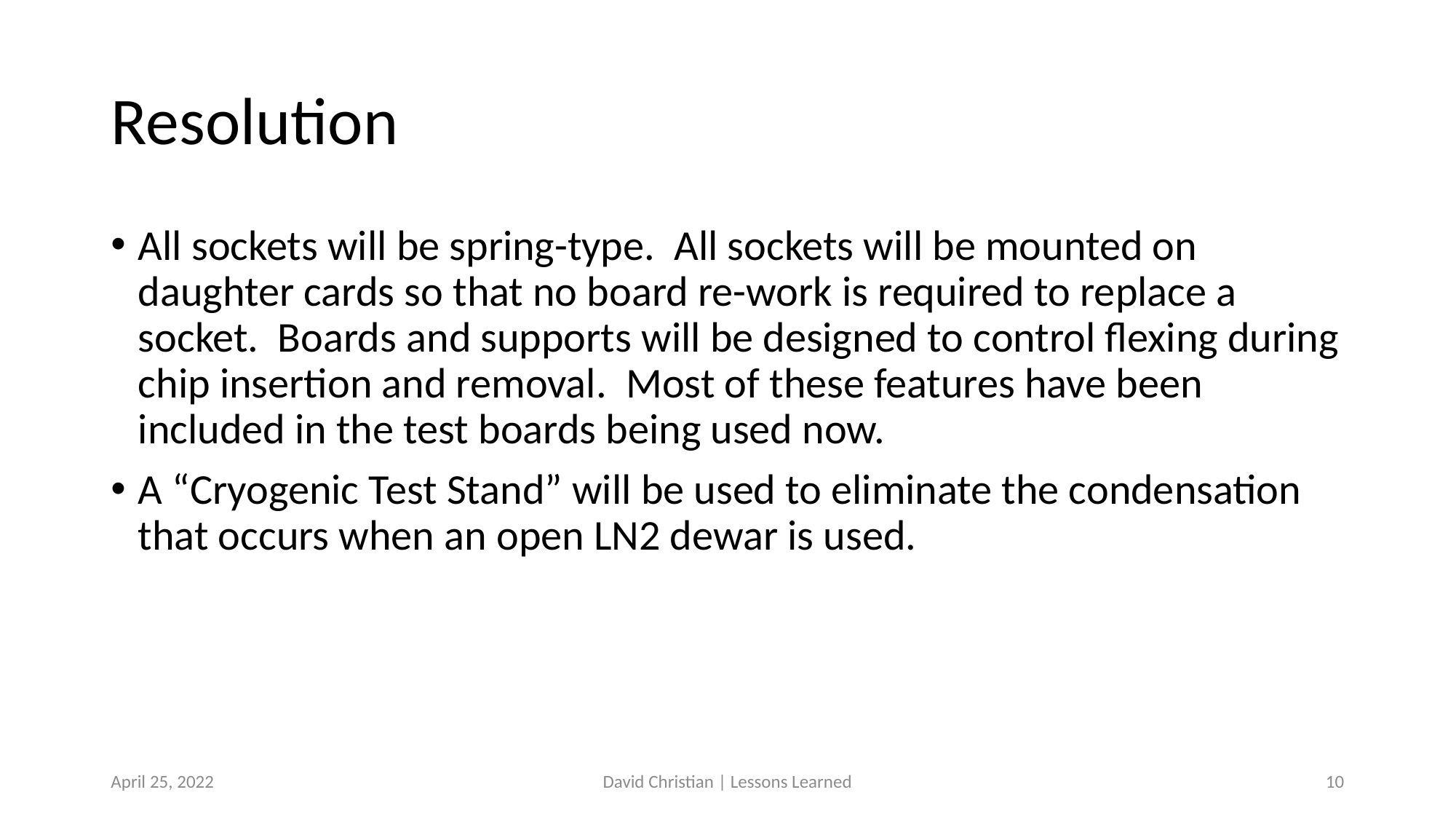

# Resolution
All sockets will be spring-type.  All sockets will be mounted on daughter cards so that no board re-work is required to replace a socket.  Boards and supports will be designed to control flexing during chip insertion and removal.  Most of these features have been included in the test boards being used now.
A “Cryogenic Test Stand” will be used to eliminate the condensation that occurs when an open LN2 dewar is used.
April 25, 2022
David Christian | Lessons Learned
10